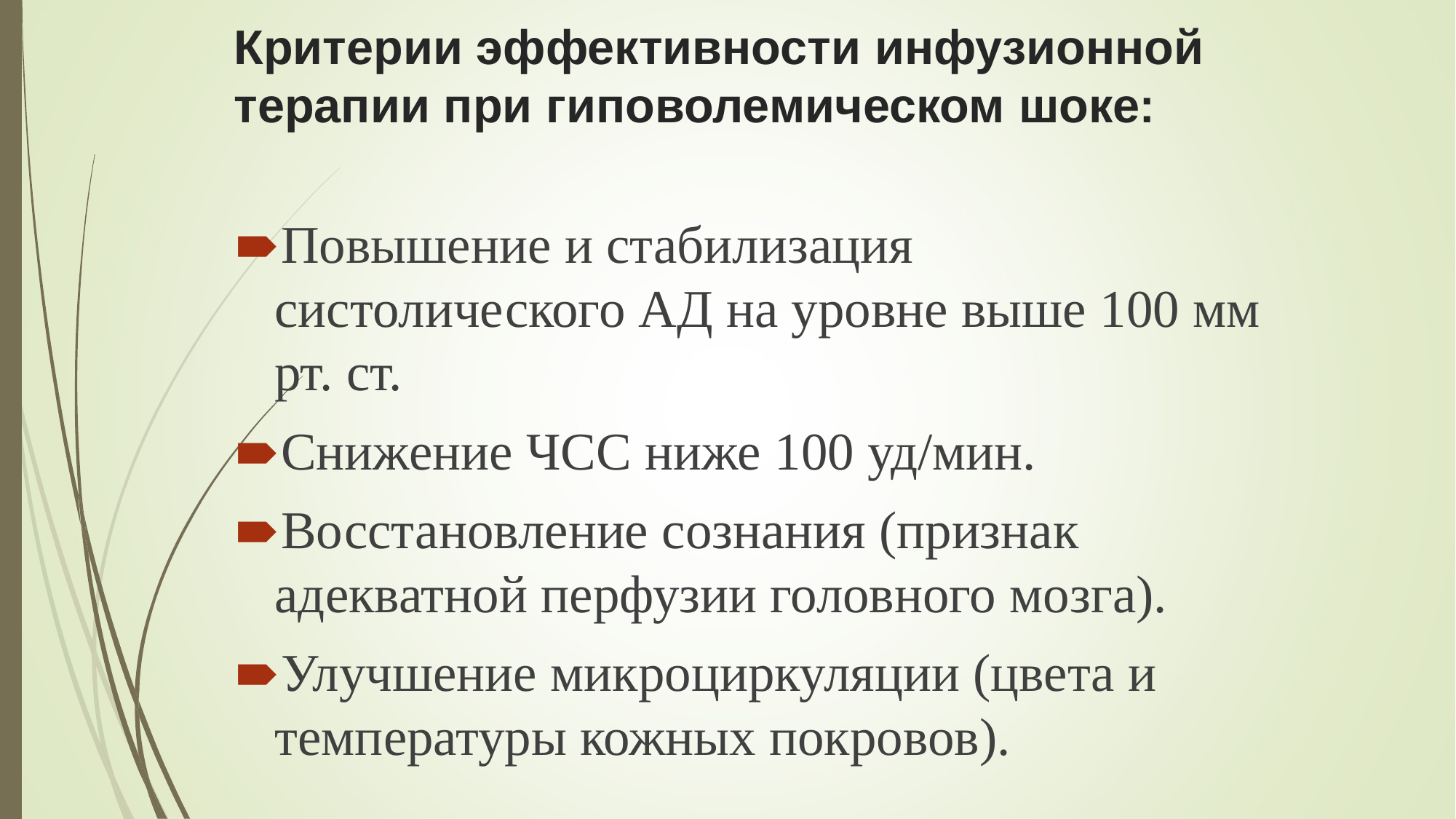

# Критерии эффективности инфузионной терапии при гиповолемическом шоке:
Повышение и стабилизация систолического АД на уровне выше 100 мм рт. ст.
Снижение ЧСС ниже 100 уд/мин.
Восстановление сознания (признак адекватной перфузии головного мозга).
Улучшение микроциркуляции (цвета и температуры кожных покровов).